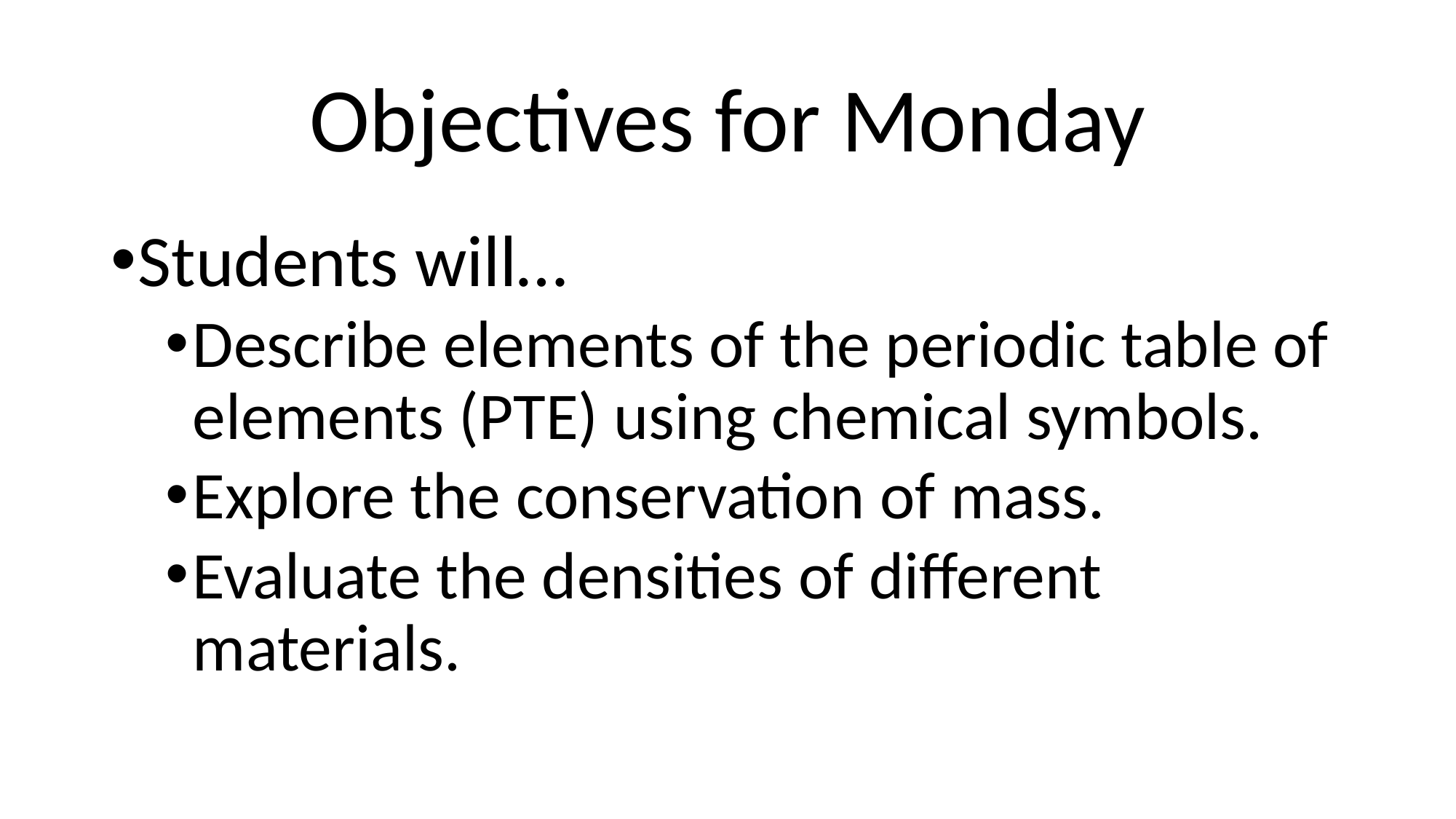

# Objectives for Monday
Students will…
Describe elements of the periodic table of elements (PTE) using chemical symbols.
Explore the conservation of mass.
Evaluate the densities of different materials.